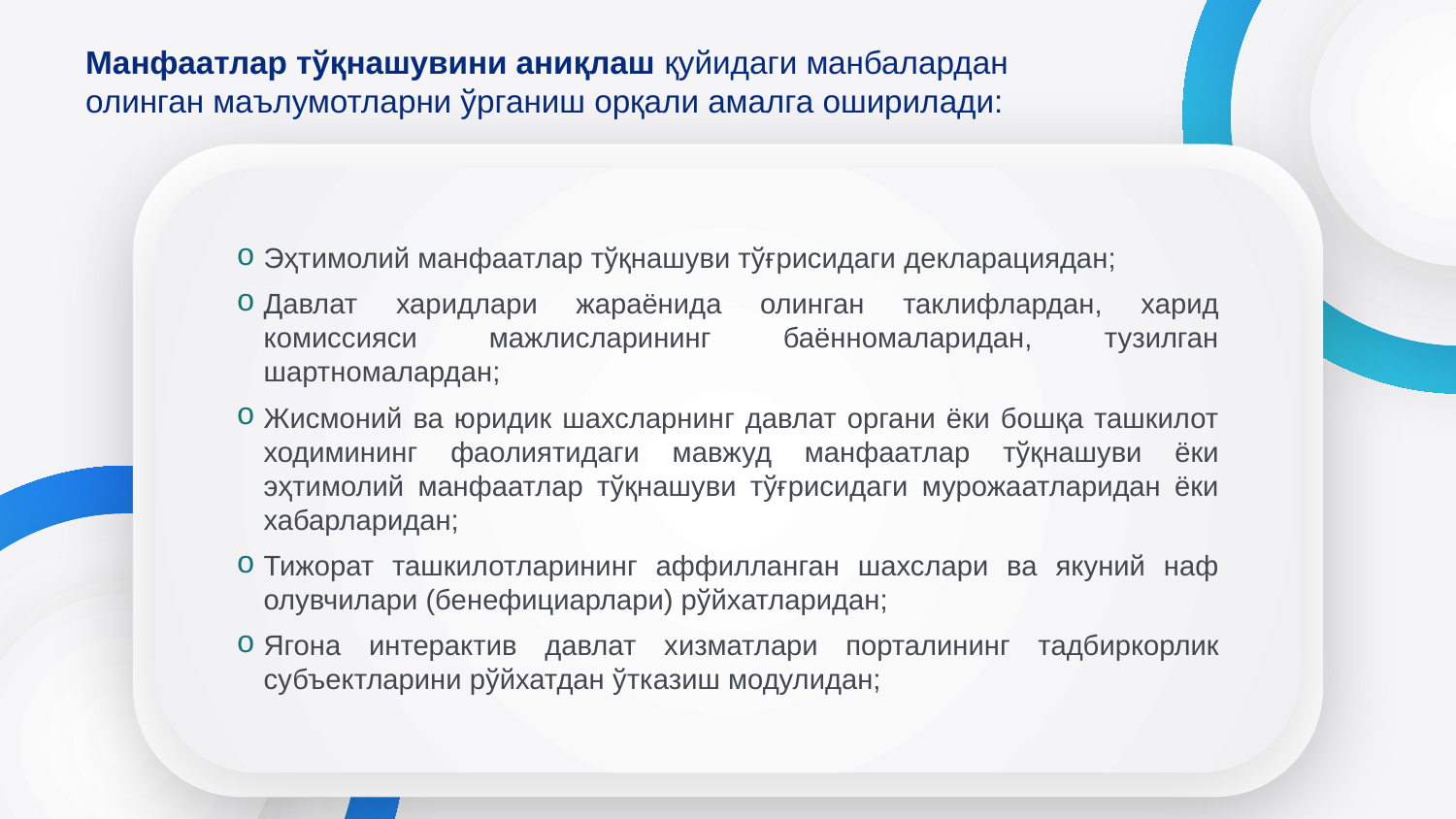

Манфаатлар тўқнашувини аниқлаш қуйидаги манбалардан олинган маълумотларни ўрганиш орқали амалга оширилади:

Эҳтимолий манфаатлар тўқнашуви тўғрисидаги декларациядан;

Давлат харидлари жараёнида олинган таклифлардан, харид комиссияси мажлисларининг баённомаларидан, тузилган шартномалардан;

Жисмоний ва юридик шахсларнинг давлат органи ёки бошқа ташкилот ходимининг фаолиятидаги мавжуд манфаатлар тўқнашуви ёки эҳтимолий манфаатлар тўқнашуви тўғрисидаги мурожаатларидан ёки хабарларидан;

Тижорат ташкилотларининг аффилланган шахслари ва якуний наф олувчилари (бенефициарлари) рўйхатларидан;

Ягона интерактив давлат хизматлари порталининг тадбиркорлик субъектларини рўйхатдан ўтказиш модулидан;